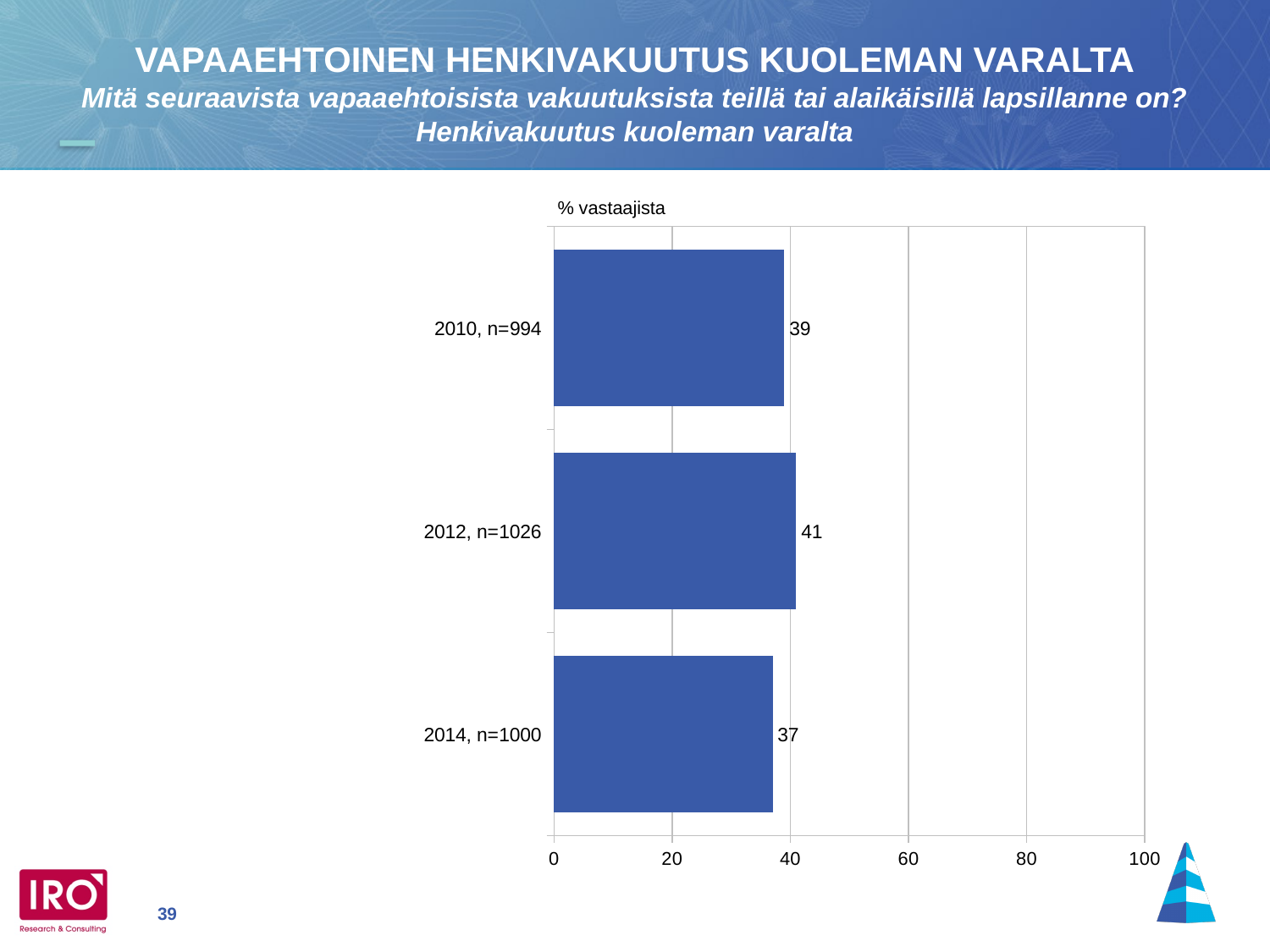

VAPAAEHTOINEN HENKIVAKUUTUS KUOLEMAN VARALTA
Mitä seuraavista vapaaehtoisista vakuutuksista teillä tai alaikäisillä lapsillanne on? Henkivakuutus kuoleman varalta

### Chart

| Category |  |
|---|---|
| 2010, n=994 | 39.0 |
| 2012, n=1026 | 41.0 |
| 2014, n=1000 | 37.0 |
% vastaajista